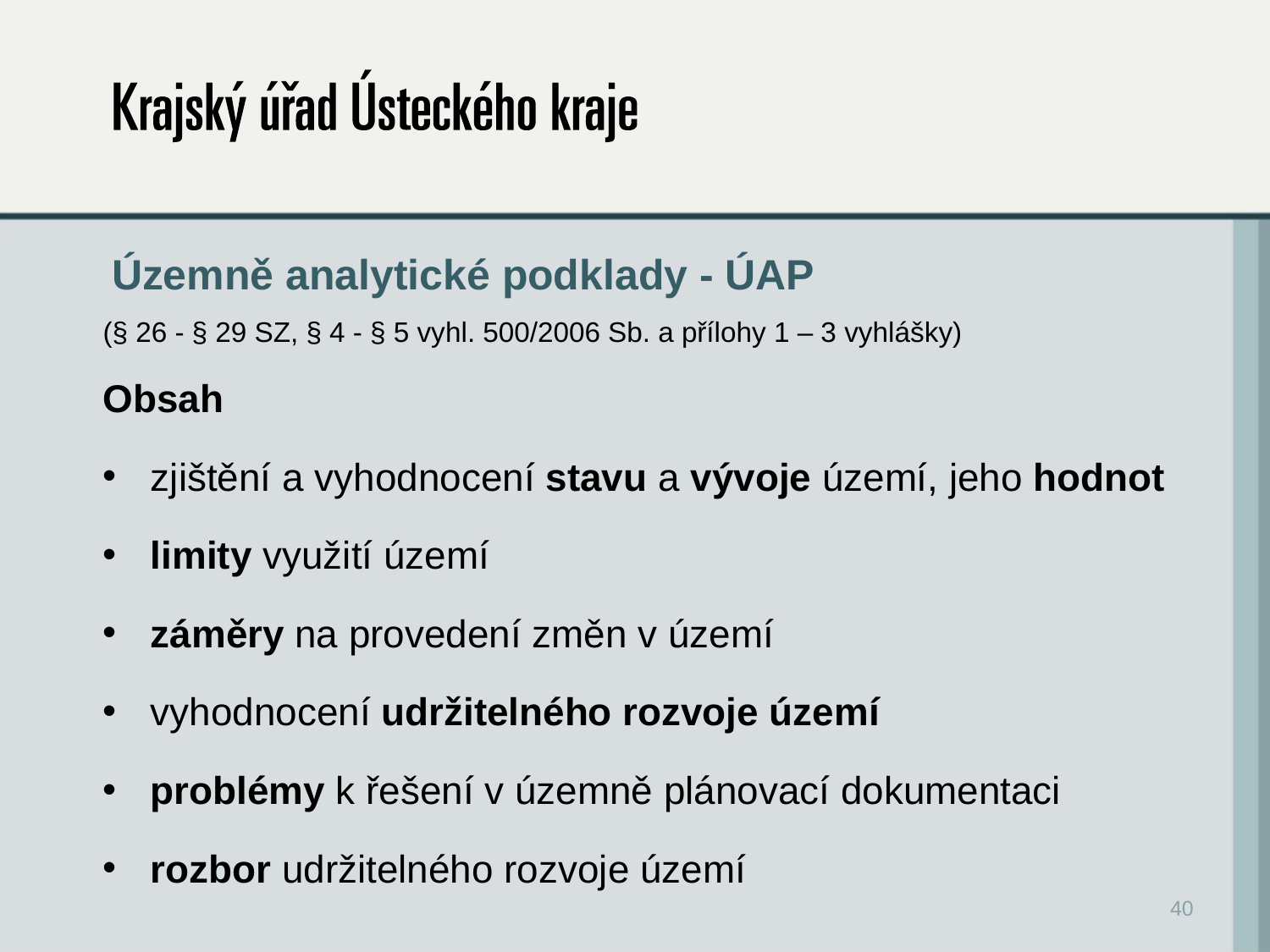

# Územně analytické podklady - ÚAP
(§ 26 - § 29 SZ, § 4 - § 5 vyhl. 500/2006 Sb. a přílohy 1 – 3 vyhlášky)
Obsah
zjištění a vyhodnocení stavu a vývoje území, jeho hodnot
limity využití území
záměry na provedení změn v území
vyhodnocení udržitelného rozvoje území
problémy k řešení v územně plánovací dokumentaci
rozbor udržitelného rozvoje území
40